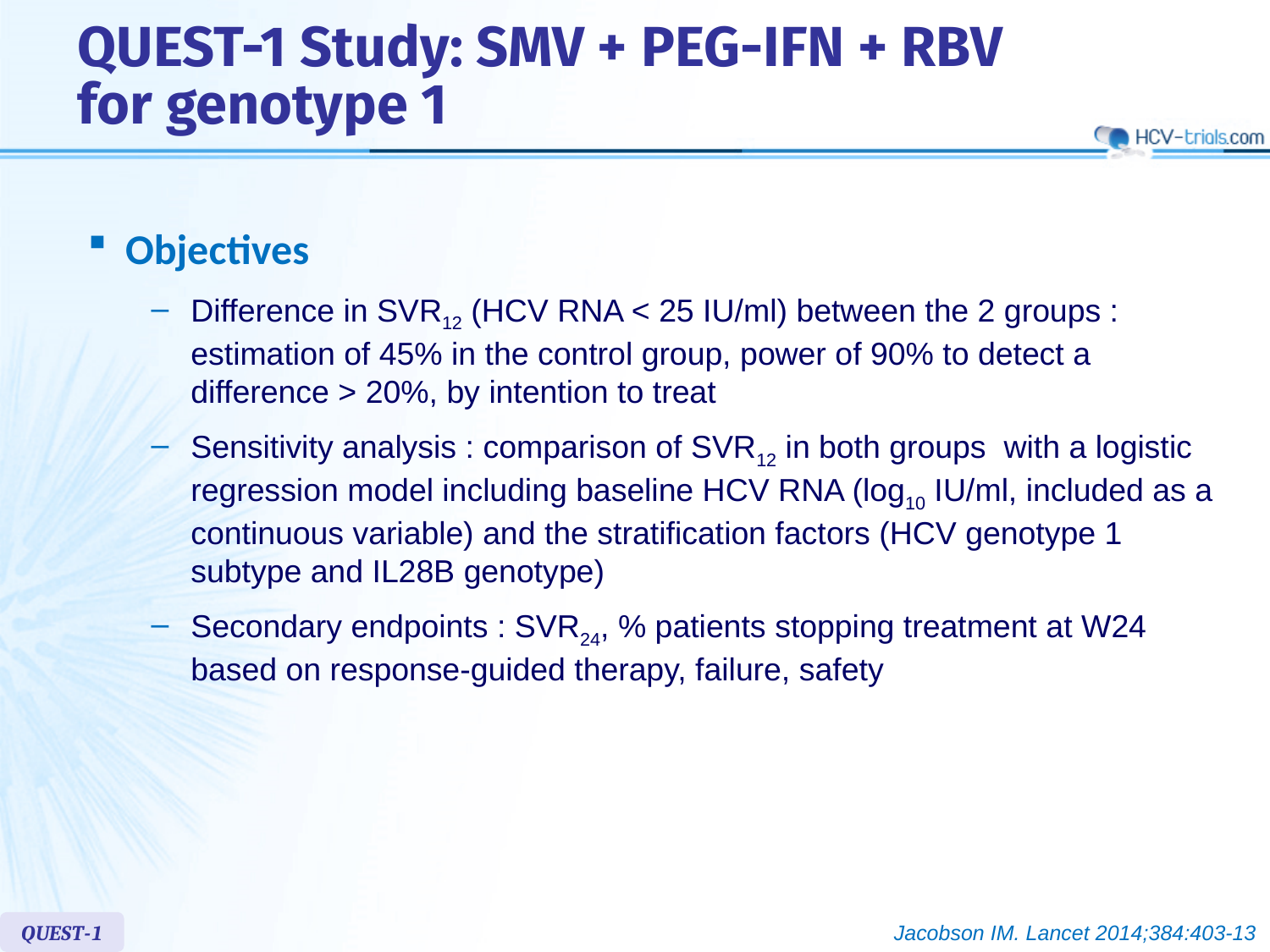

# QUEST-1 Study: SMV + PEG-IFN + RBV for genotype 1
Objectives
Difference in SVR12 (HCV RNA < 25 IU/ml) between the 2 groups : estimation of 45% in the control group, power of 90% to detect a difference > 20%, by intention to treat
Sensitivity analysis : comparison of SVR12 in both groups  with a logistic regression model including baseline HCV RNA (log10 IU/ml, included as a continuous variable) and the stratification factors (HCV genotype 1 subtype and IL28B genotype)
Secondary endpoints : SVR24, % patients stopping treatment at W24 based on response-guided therapy, failure, safety

QUEST-1
Jacobson IM. Lancet 2014;384:403-13